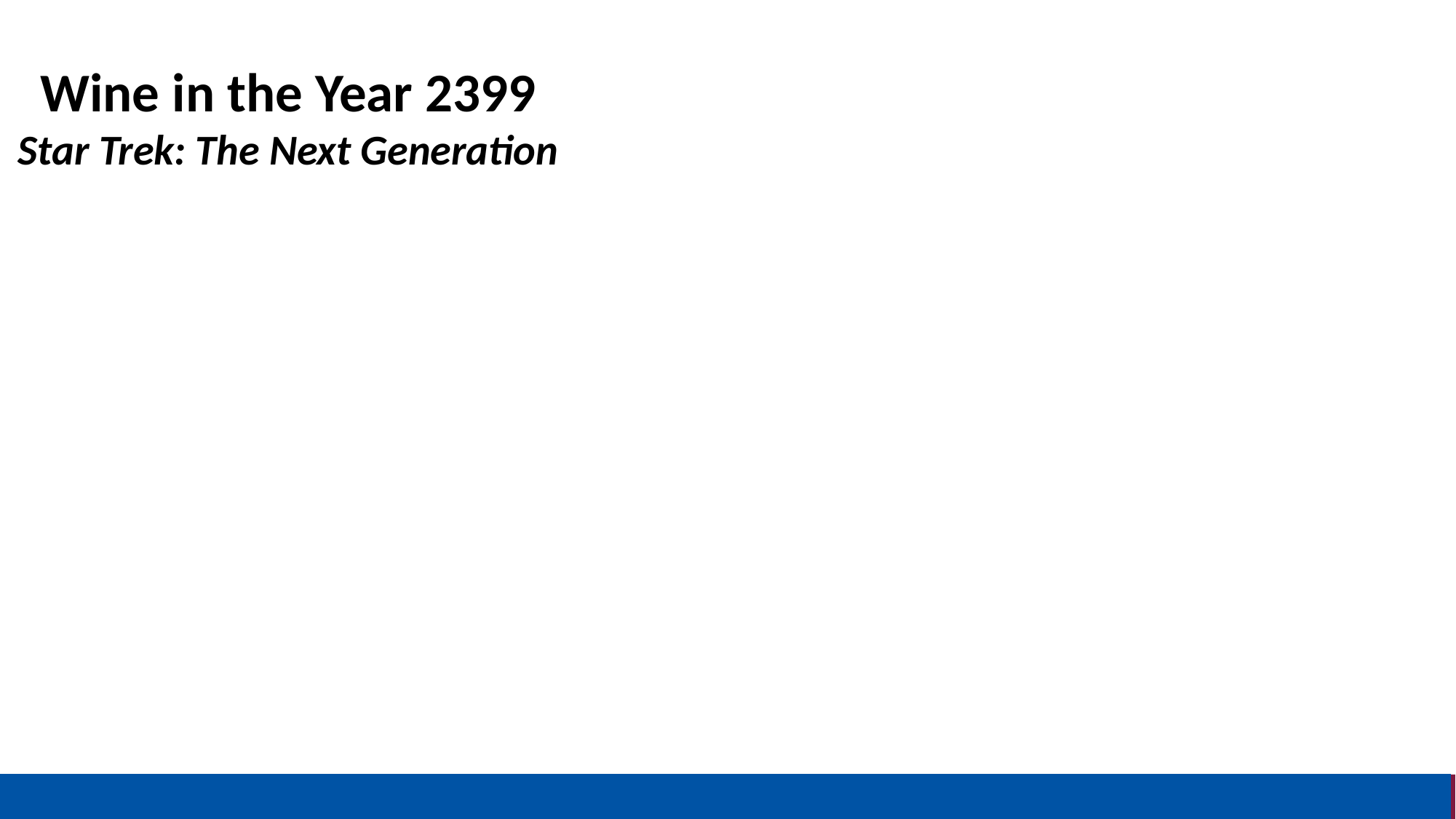

Wine in the Year 2399
Star Trek: The Next Generation
(Photo Credit: Paramount Studios)